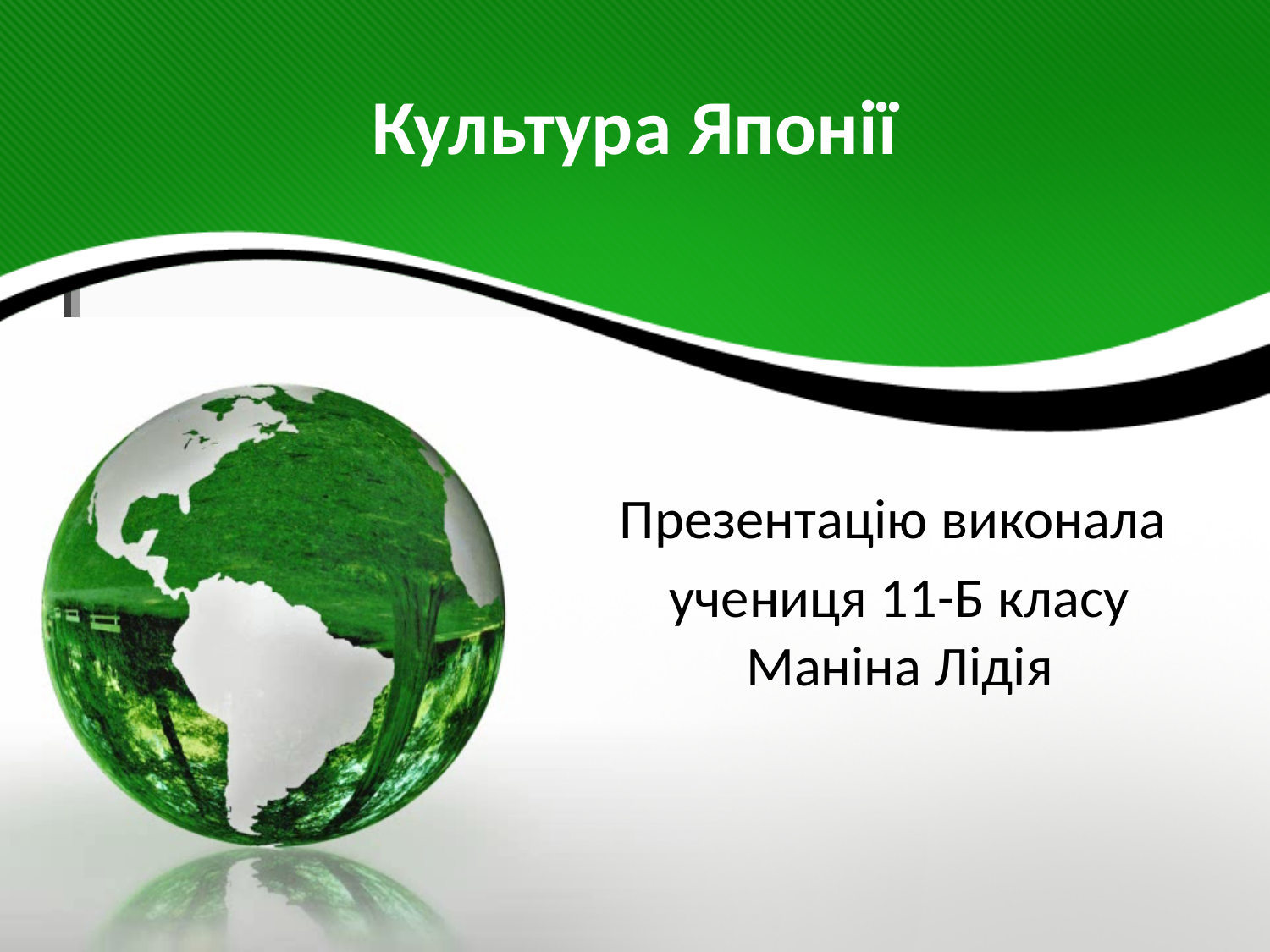

# Культура Японії
Презентацію виконала
учениця 11-Б класу
Маніна Лідія